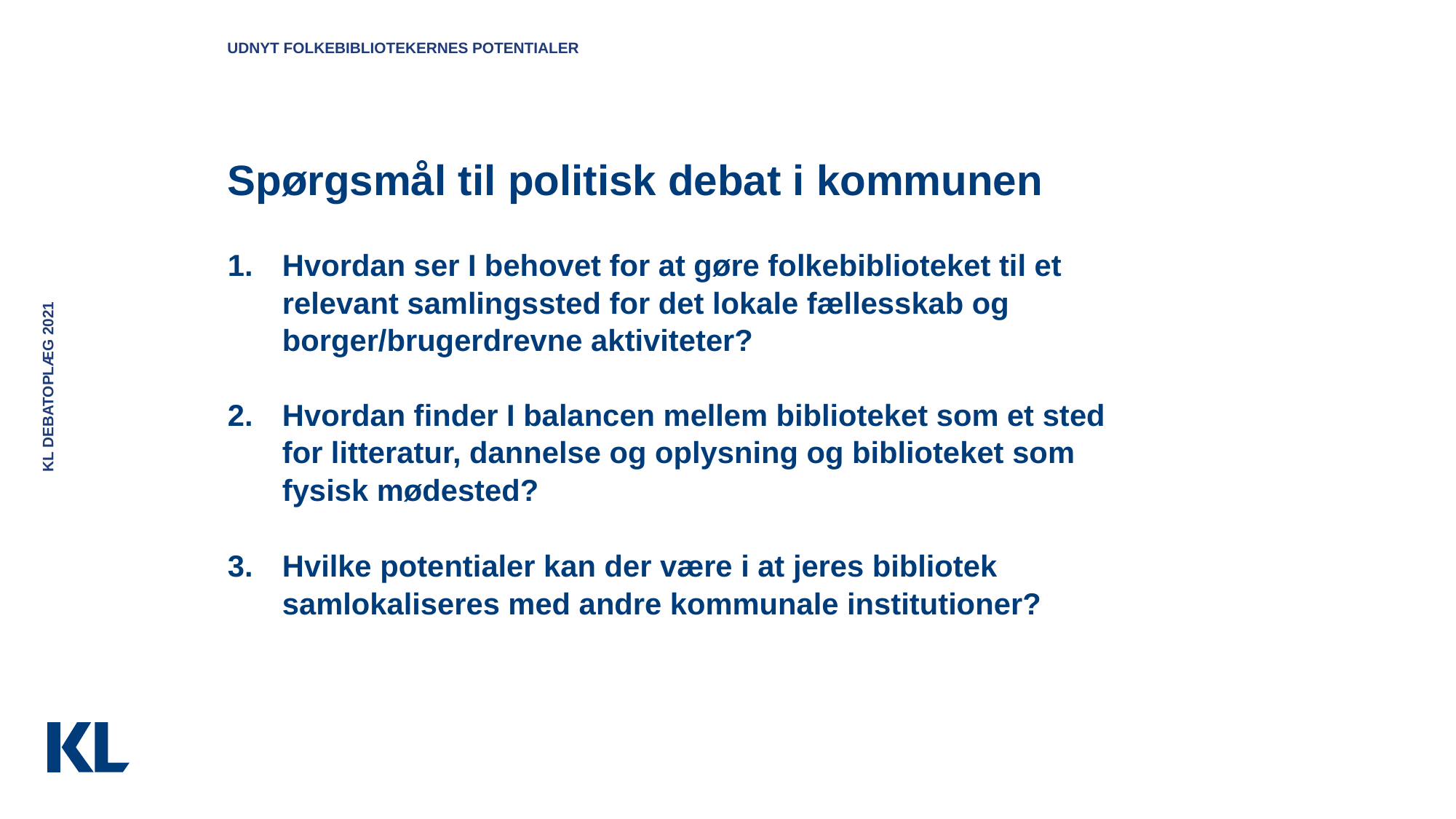

Udnyt folkebibliotekernes potentialer
# Spørgsmål til politisk debat i kommunen
Hvordan ser I behovet for at gøre folkebiblioteket til et relevant samlingssted for det lokale fællesskab og borger/brugerdrevne aktiviteter?
Hvordan finder I balancen mellem biblioteket som et sted for litteratur, dannelse og oplysning og biblioteket som fysisk mødested?
Hvilke potentialer kan der være i at jeres bibliotek samlokaliseres med andre kommunale institutioner?

KL debatoplæg 2021